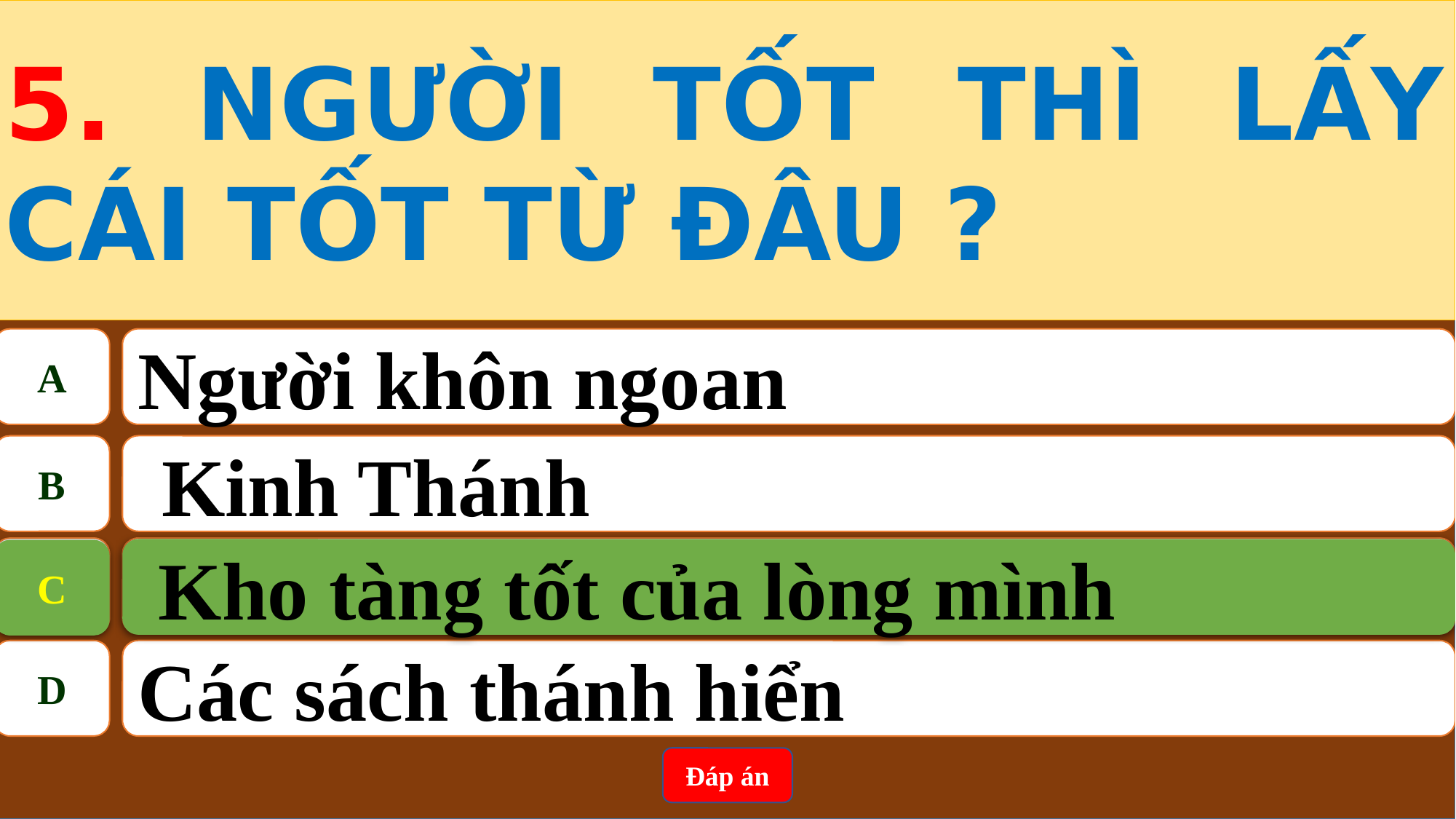

5. NGƯỜI TỐT THÌ LẤY CÁI TỐT TỪ ĐÂU ?
A
Người khôn ngoan
B
Kinh Thánh
C
Kho tàng tốt của lòng mình
 Kho tàng tốt của lòng mình
C
D
Các sách thánh hiển
Đáp án